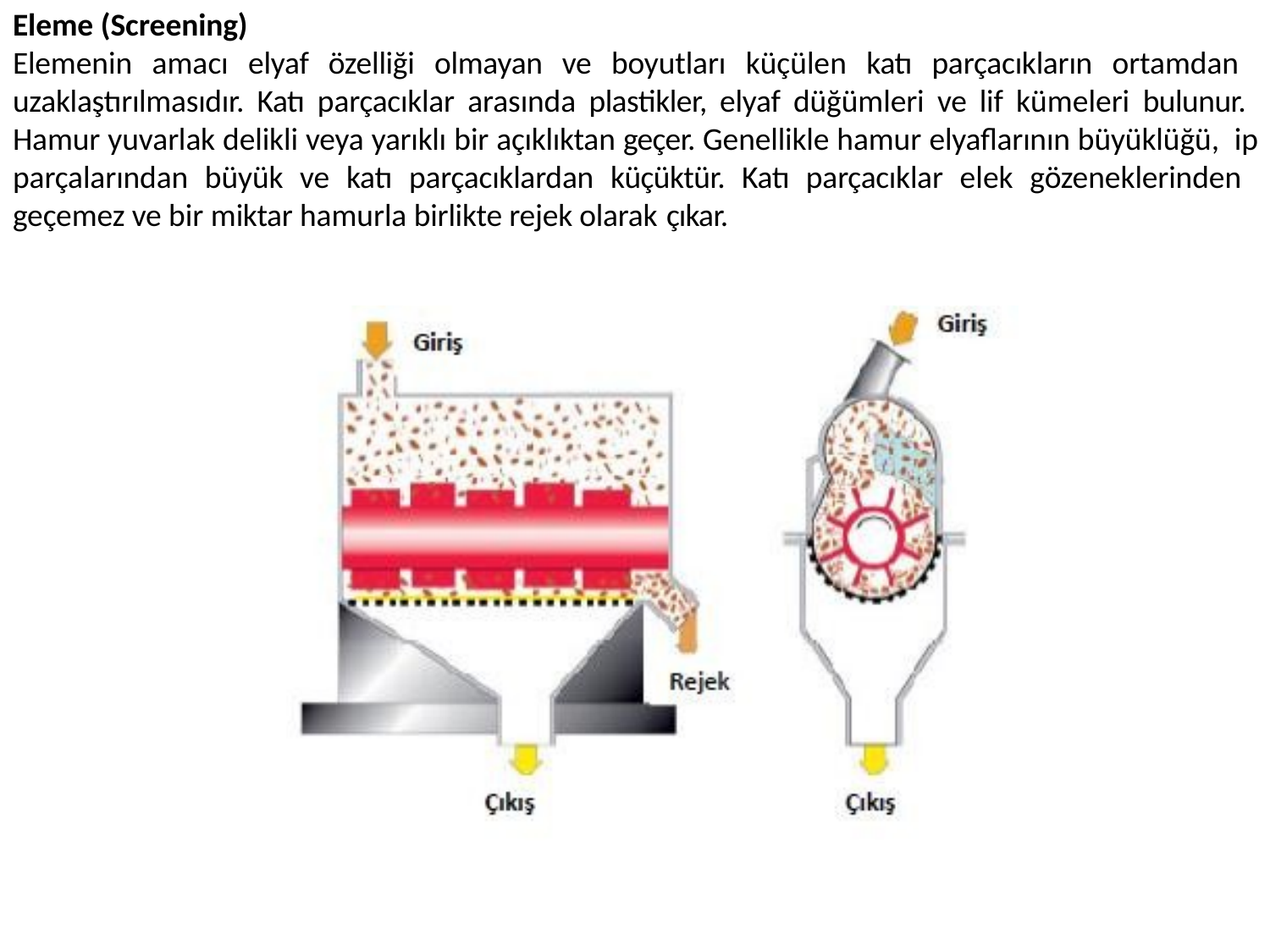

Eleme (Screening)
Elemenin amacı elyaf özelliği olmayan ve boyutları küçülen katı parçacıkların ortamdan  uzaklaştırılmasıdır. Katı parçacıklar arasında plastikler, elyaf düğümleri ve lif kümeleri bulunur.  Hamur yuvarlak delikli veya yarıklı bir açıklıktan geçer. Genellikle hamur elyaflarının büyüklüğü,  ip parçalarından büyük ve katı parçacıklardan küçüktür. Katı parçacıklar elek gözeneklerinden  geçemez ve bir miktar hamurla birlikte rejek olarak çıkar.